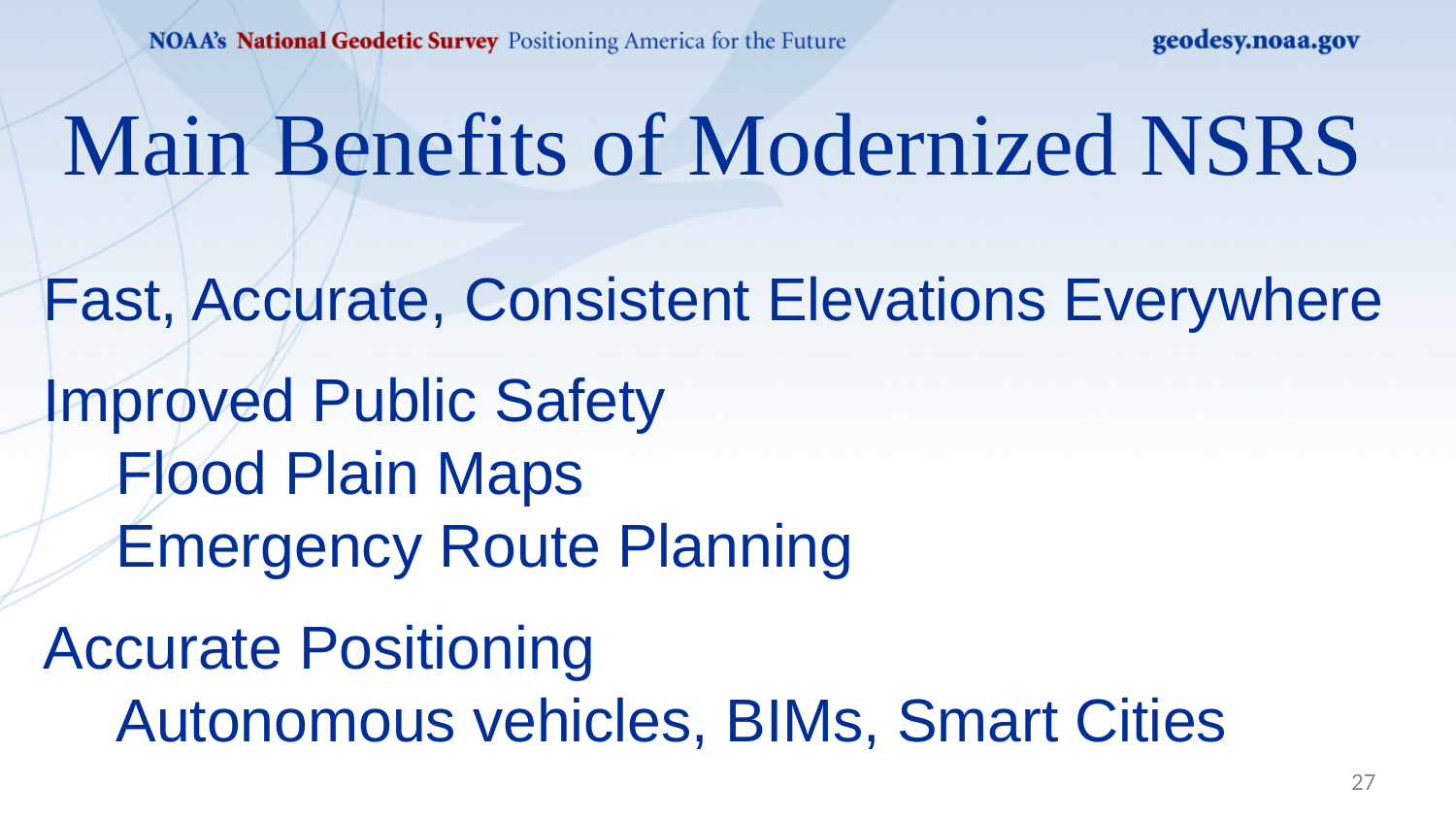

Main Benefits of Modernized NSRS
Fast, Accurate, Consistent Elevations Everywhere

Improved Public Safety
Flood Plain Maps
Emergency Route Planning

Accurate Positioning
Autonomous vehicles, BIMs, Smart Cities
27